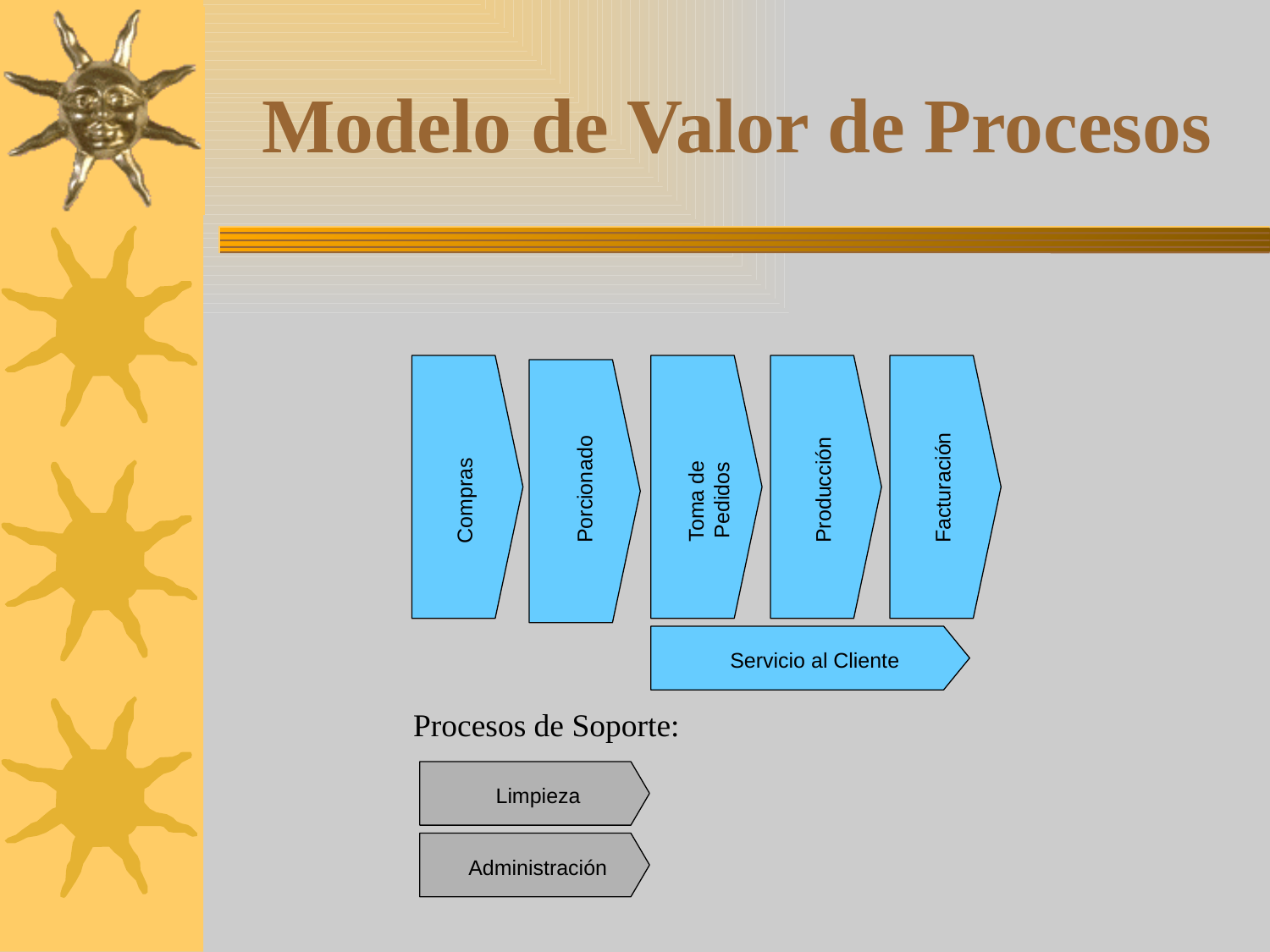

# Modelo de Valor de Procesos

Facturación
Porcionado
Producción
Toma de
Pedidos
Compras

Servicio al Cliente

Procesos de Soporte:

Limpieza

Administración